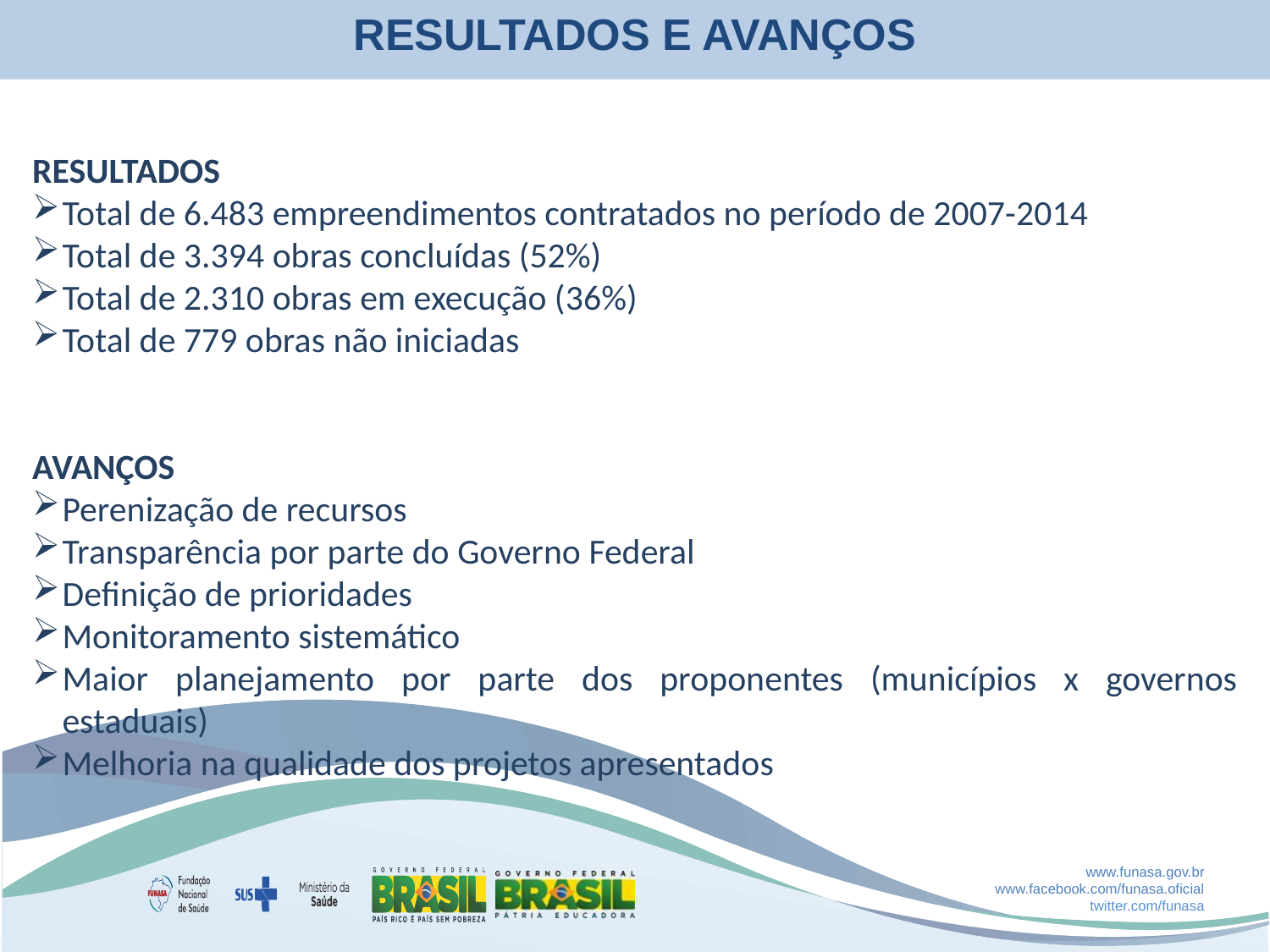

RESULTADOS E AVANÇOS

RESULTADOS
Total de 6.483 empreendimentos contratados no período de 2007-2014
Total de 3.394 obras concluídas (52%)
Total de 2.310 obras em execução (36%)
Total de 779 obras não iniciadas

AVANÇOS
Perenização de recursos
Transparência por parte do Governo Federal
Definição de prioridades
Monitoramento sistemático
Maior planejamento por parte dos proponentes (municípios x governos estaduais)
Melhoria na qualidade dos projetos apresentados